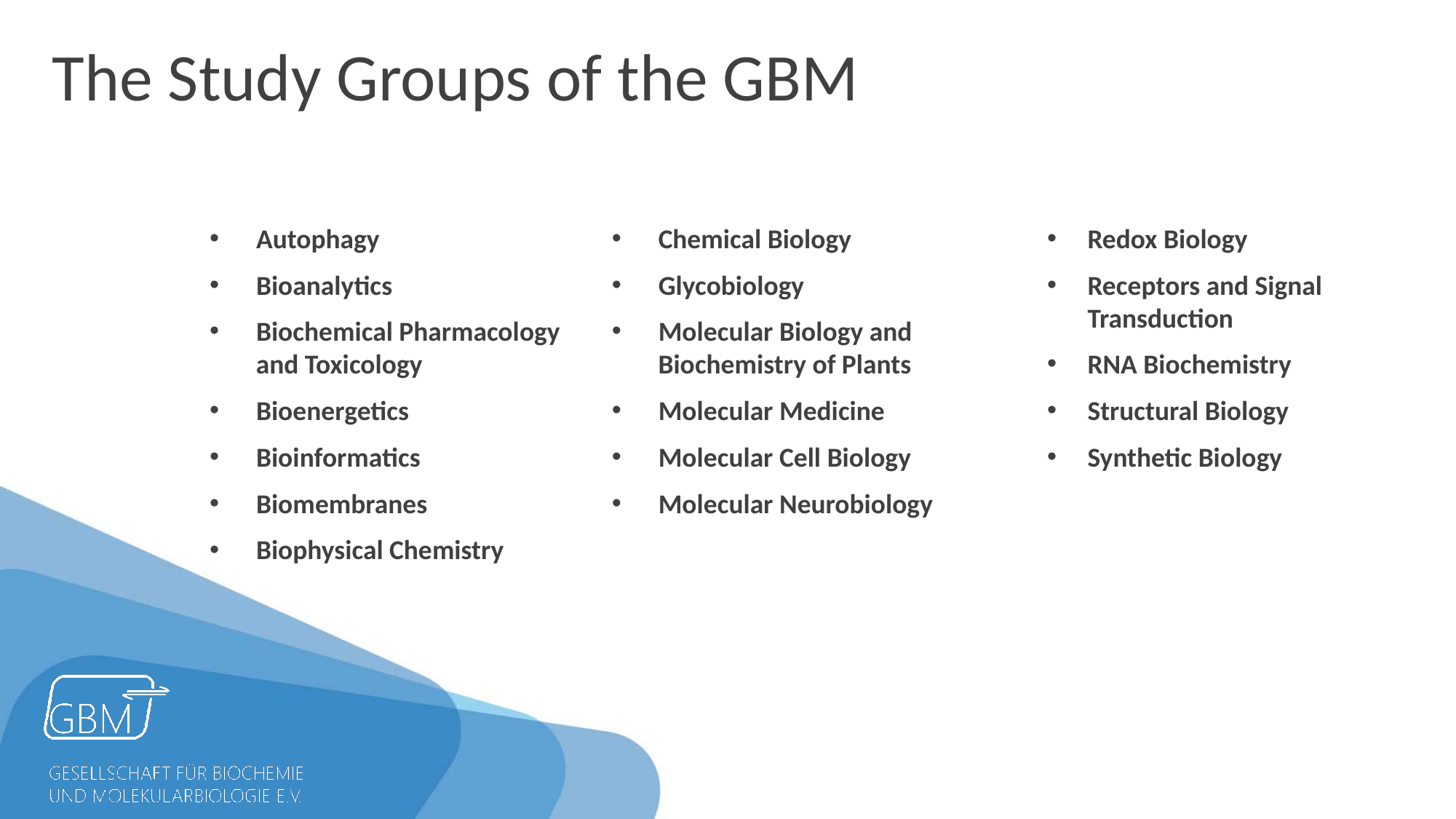

The Study Groups of the GBM
  Autophagy
  Bioanalytics
  Biochemical Pharmacology
  and Toxicology
  Bioenergetics
  Bioinformatics
  Biomembranes
  Biophysical Chemistry

  Chemical Biology
  Glycobiology
  Molecular Biology and
  Biochemistry of Plants
  Molecular Medicine
  Molecular Cell Biology
  Molecular Neurobiology
 Redox Biology
 Receptors and Signal
 Transduction
 RNA Biochemistry
 Structural Biology
 Synthetic Biology